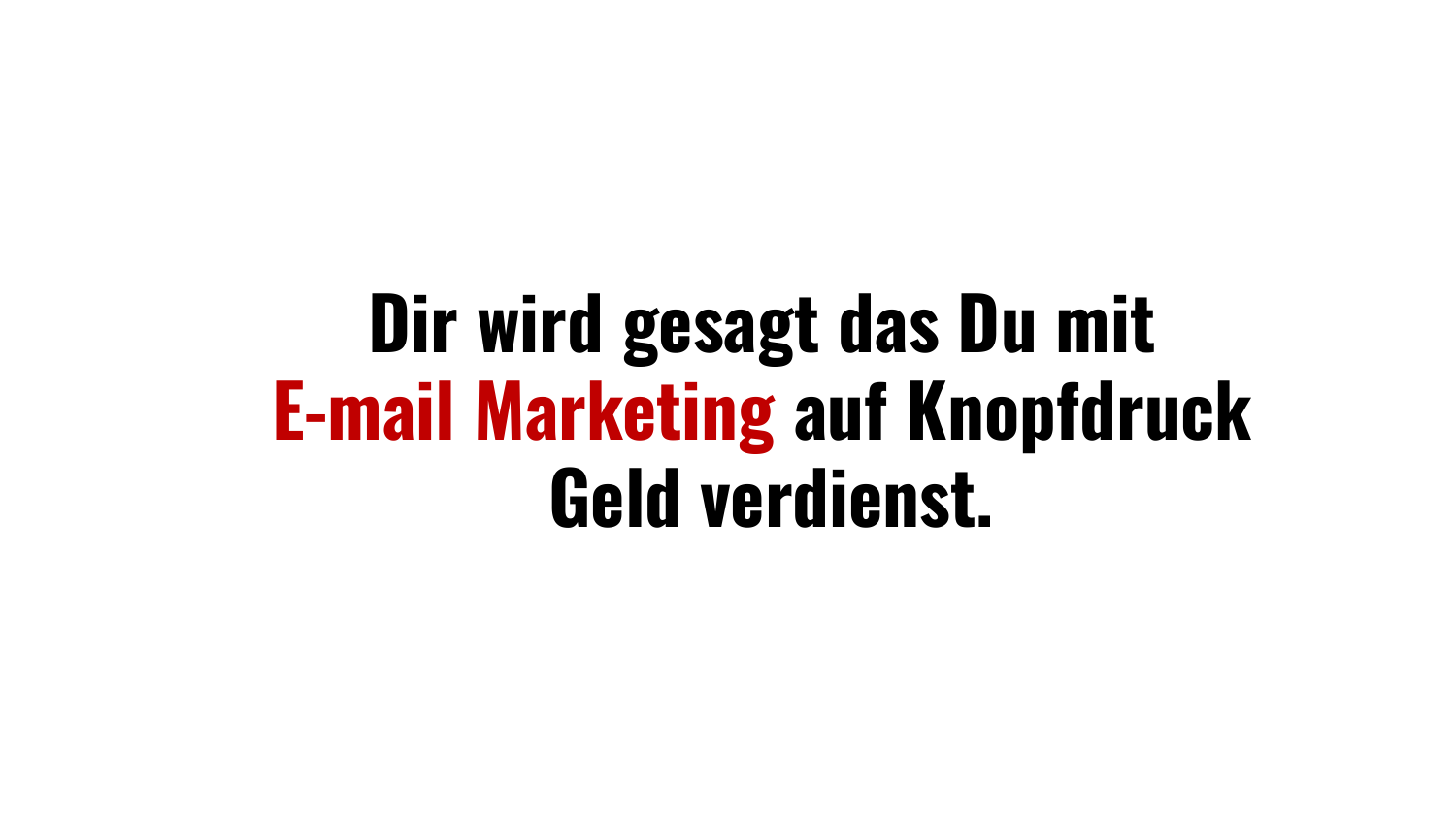

Dir wird gesagt das Du mit
E-mail Marketing auf Knopfdruck
 Geld verdienst.